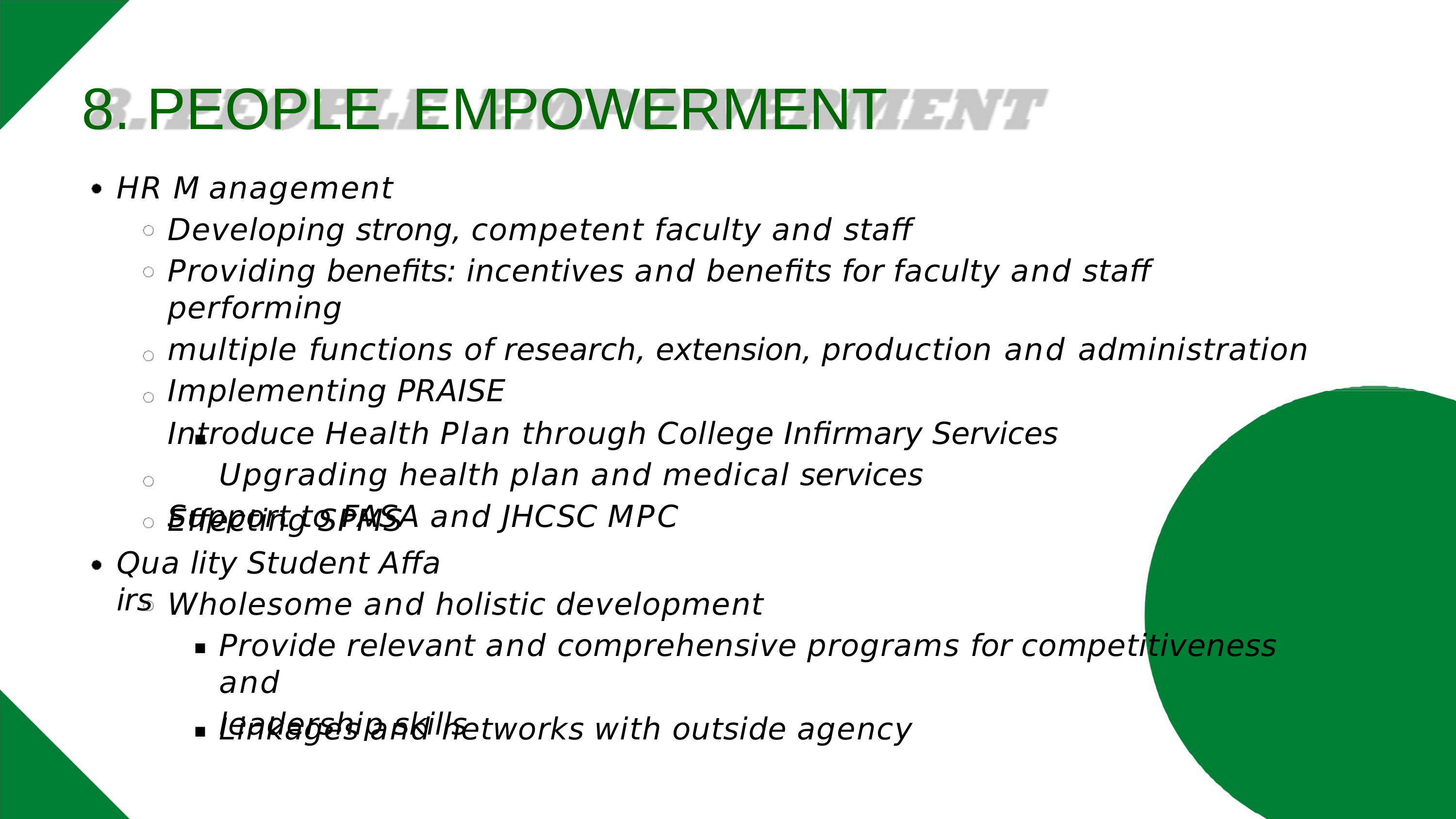

8. PEOPLE EMPOWERMENT
HR M anagement
Developing strong, competent faculty and staff
Providing benefits: incentives and benefits for faculty and staff performing
multiple functions of research, extension, production and administration
Implementing PRAISE
Introduce Health Plan through College Infirmary Services
Upgrading health plan and medical services
Support to FASA and JHCSC MPC
Effecting SPMS
Qua lity Student Affa irs
Wholesome and holistic development
Provide relevant and comprehensive programs for competitiveness and
leadership skills
Linkages and networks with outside agency